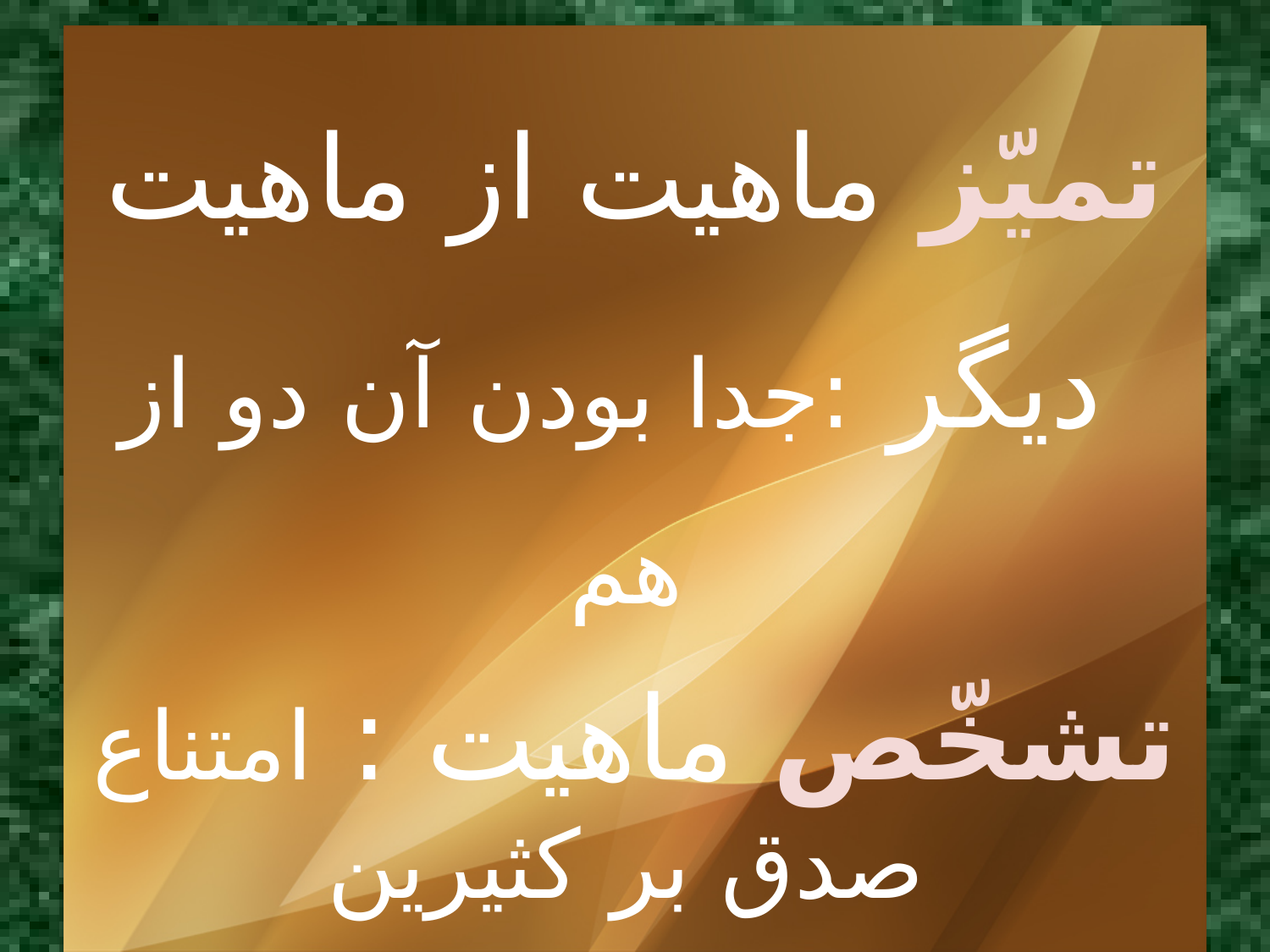

تميّز ماهيت از ماهيت ديگر :جدا بودن آن دو از هم
تشخّص ماهيت : امتناع صدق بر كثيرين
تفاوتها
1-تميّز اضافي و تشخّص نفسي  است
2-تميّز با كليت جمع مي شود بر خلاف تشخّص